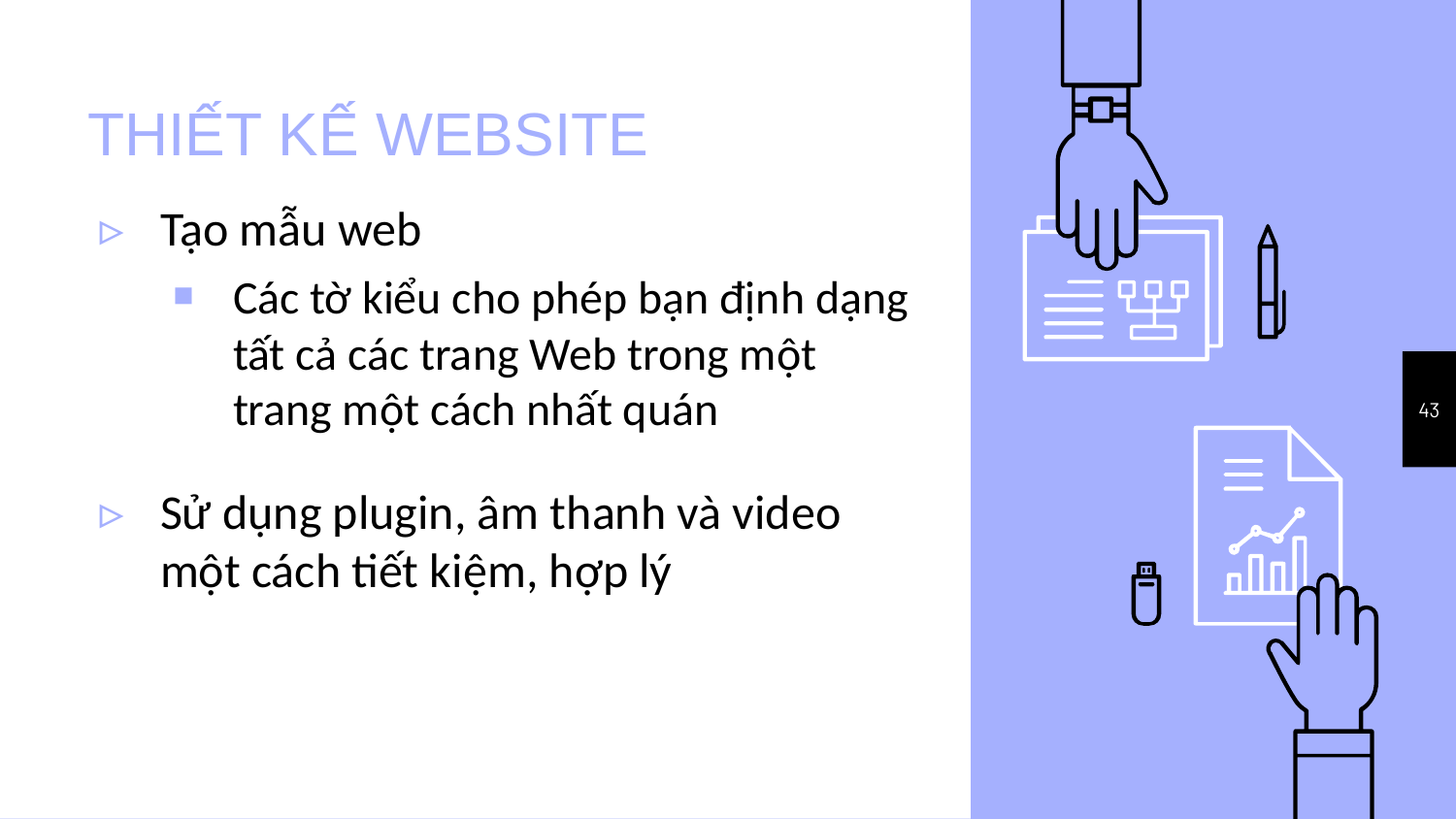

# THIẾT KẾ WEBSITE
Tạo mẫu web
Các tờ kiểu cho phép bạn định dạng tất cả các trang Web trong một trang một cách nhất quán

Sử dụng plugin, âm thanh và video một cách tiết kiệm, hợp lý

43